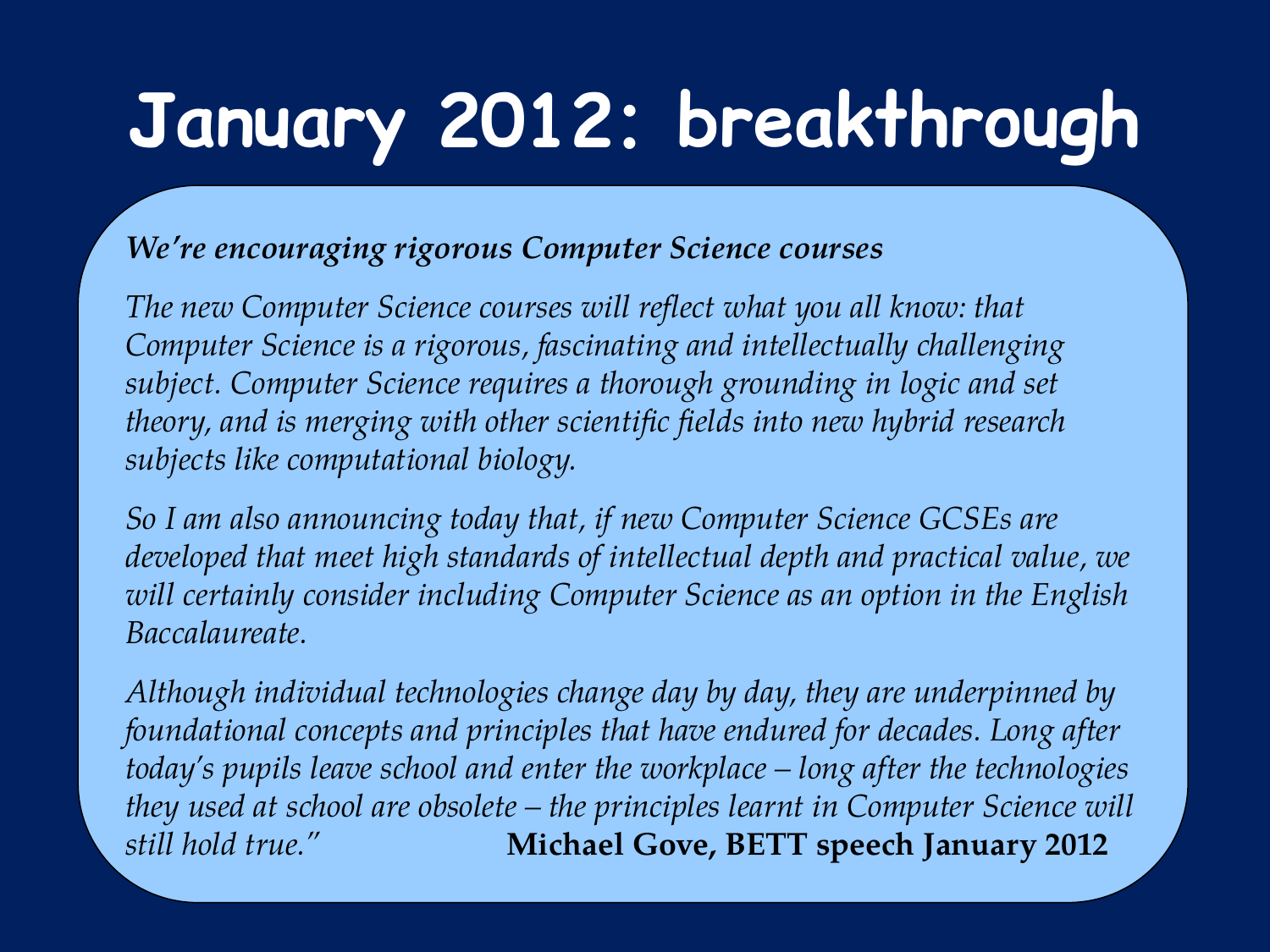

# January 2012: breakthrough
We’re encouraging rigorous Computer Science courses
The new Computer Science courses will reflect what you all know: that Computer Science is a rigorous, fascinating and intellectually challenging subject. Computer Science requires a thorough grounding in logic and set theory, and is merging with other scientific fields into new hybrid research subjects like computational biology.
So I am also announcing today that, if new Computer Science GCSEs are developed that meet high standards of intellectual depth and practical value, we will certainly consider including Computer Science as an option in the English Baccalaureate.
Although individual technologies change day by day, they are underpinned by foundational concepts and principles that have endured for decades. Long after today’s pupils leave school and enter the workplace – long after the technologies they used at school are obsolete – the principles learnt in Computer Science will still hold true.”   		Michael Gove, BETT speech January 2012